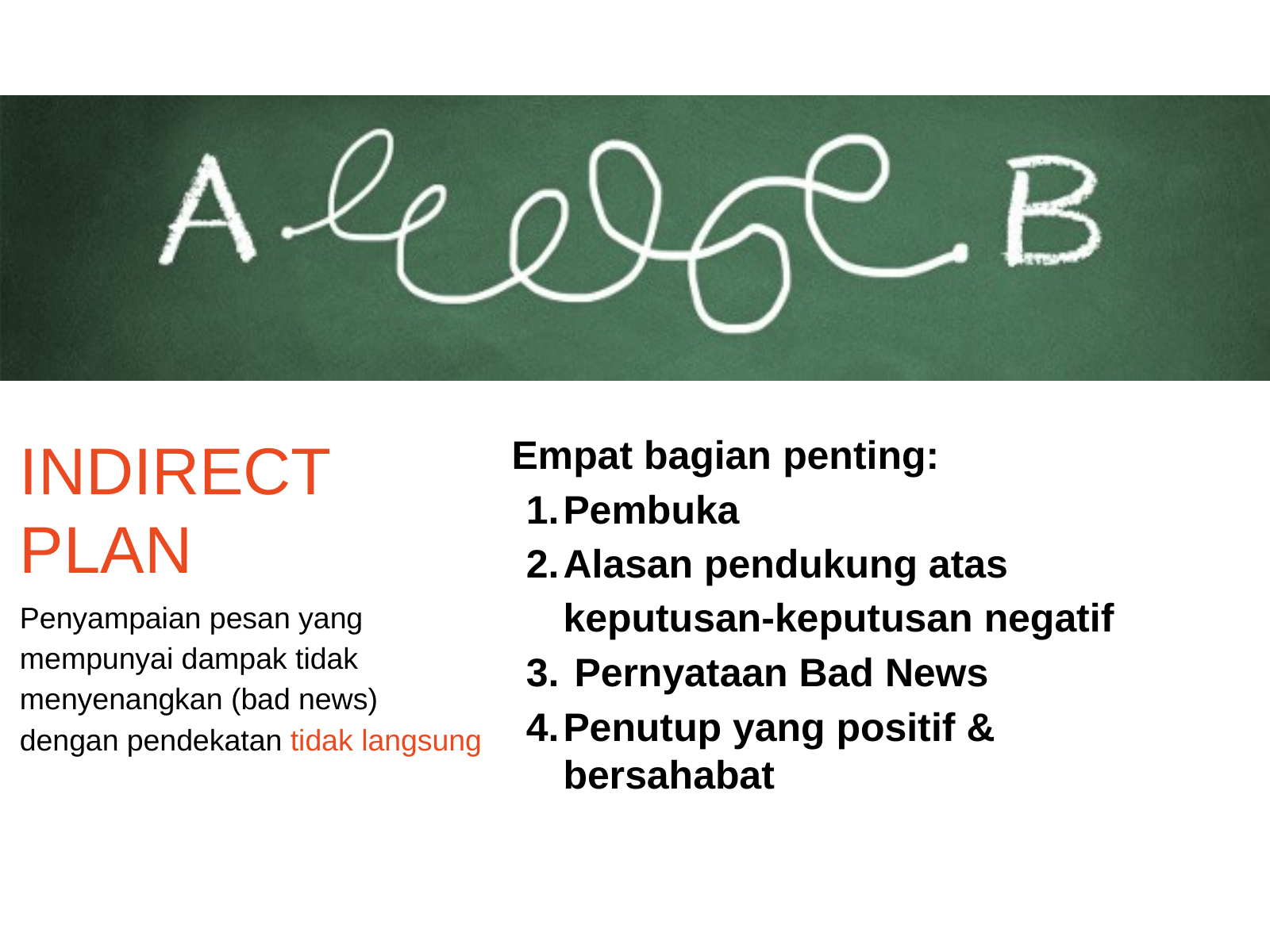

INDIRECT PLAN
Penyampaian pesan yang  mempunyai dampak tidak  menyenangkan (bad news)  dengan pendekatan tidak langsung
Empat bagian penting:
Pembuka
Alasan pendukung atas  keputusan-keputusan negatif
Pernyataan Bad News
Penutup yang positif & bersahabat